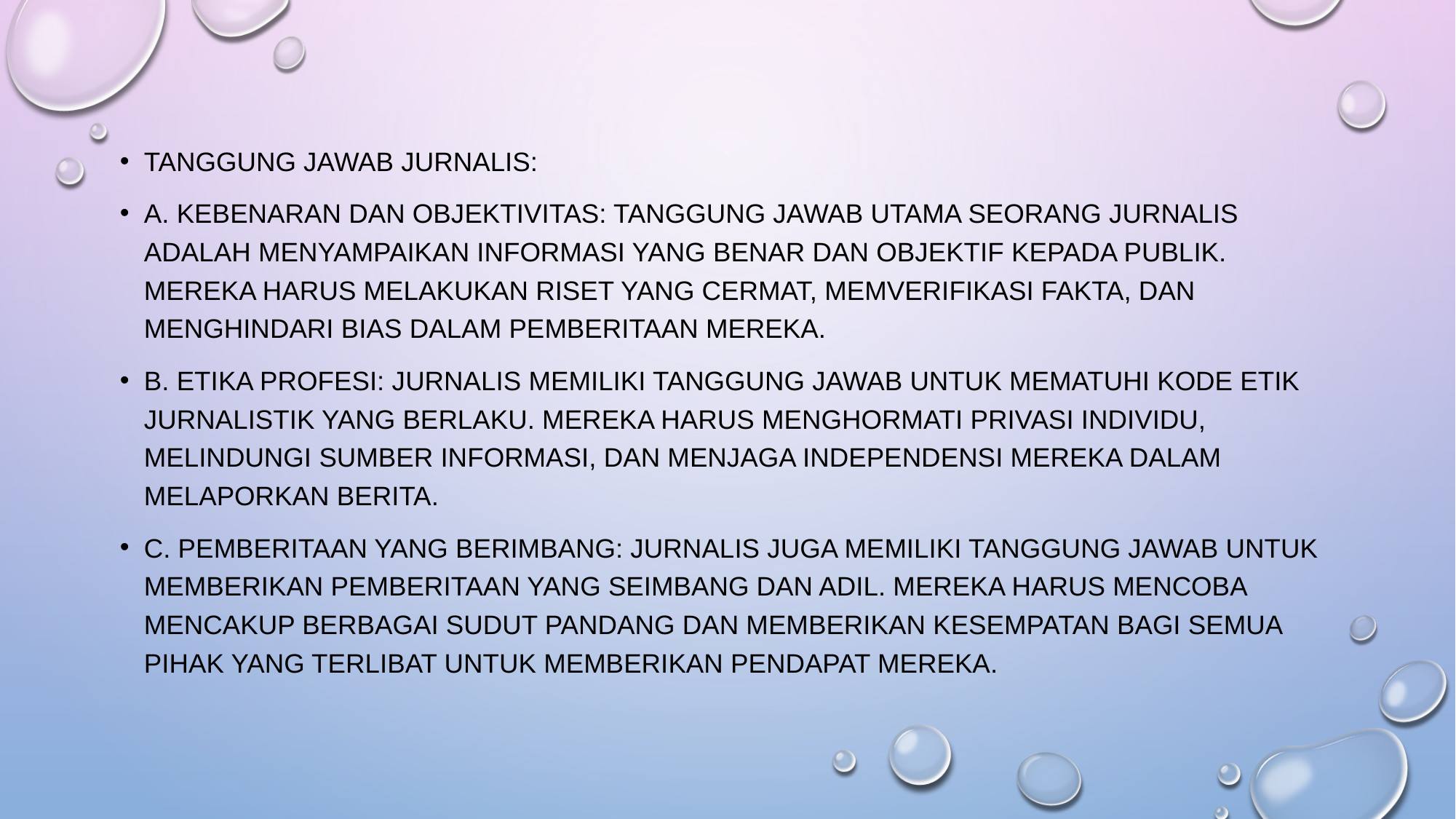

Tanggung Jawab Jurnalis:
a. Kebenaran dan Objektivitas: Tanggung jawab utama seorang jurnalis adalah menyampaikan informasi yang benar dan objektif kepada publik. Mereka harus melakukan riset yang cermat, memverifikasi fakta, dan menghindari bias dalam pemberitaan mereka.
b. Etika Profesi: Jurnalis memiliki tanggung jawab untuk mematuhi kode etik jurnalistik yang berlaku. Mereka harus menghormati privasi individu, melindungi sumber informasi, dan menjaga independensi mereka dalam melaporkan berita.
c. Pemberitaan yang Berimbang: Jurnalis juga memiliki tanggung jawab untuk memberikan pemberitaan yang seimbang dan adil. Mereka harus mencoba mencakup berbagai sudut pandang dan memberikan kesempatan bagi semua pihak yang terlibat untuk memberikan pendapat mereka.